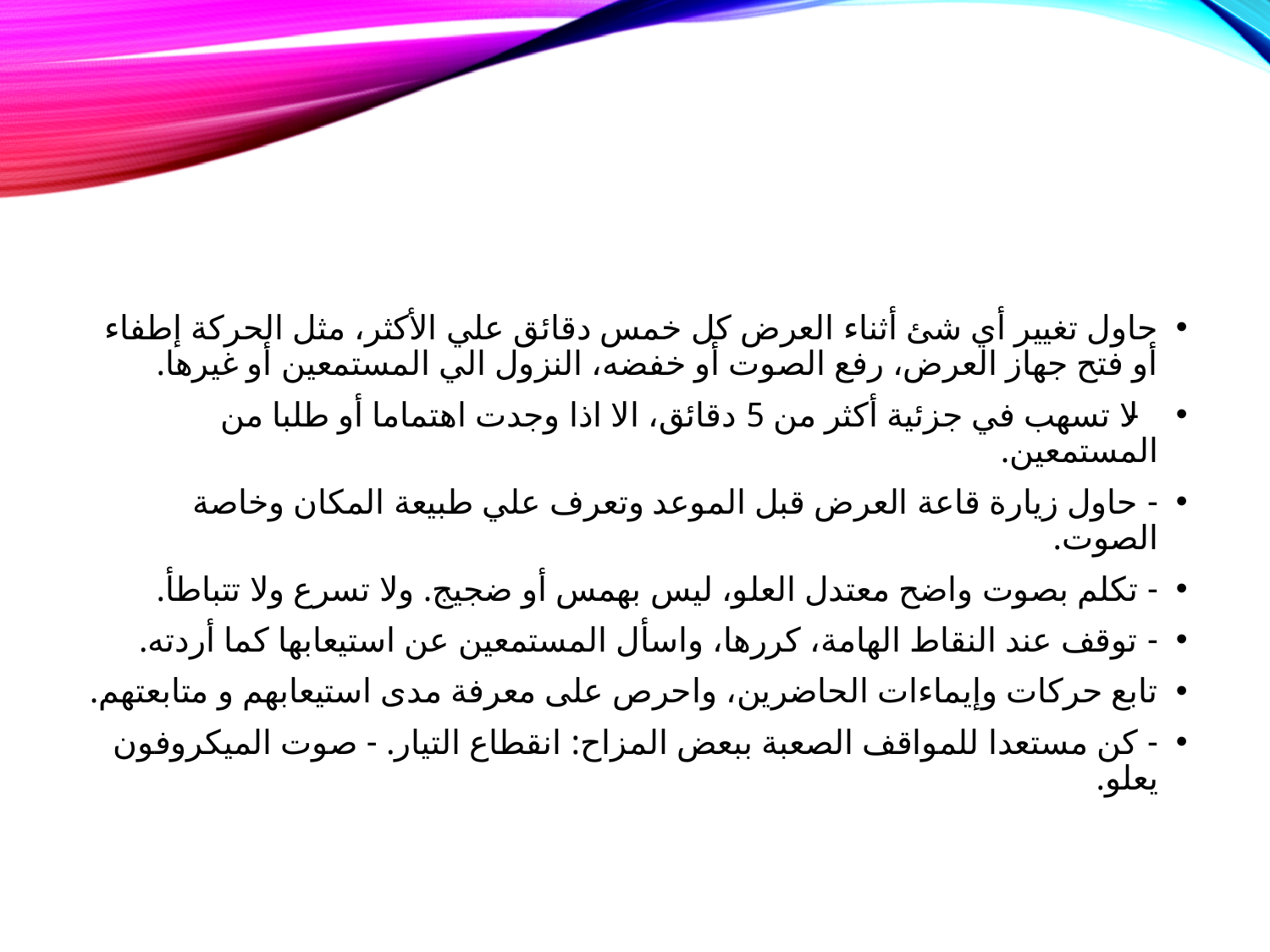

#
حاول تغيير أي شئ أثناء العرض كل خمس دقائق علي الأكثر، مثل الحركة إطفاء أو فتح جهاز العرض، رفع الصوت أو خفضه، النزول الي المستمعين أو غيرها.
- لا تسهب في جزئية أكثر من 5 دقائق، الا اذا وجدت اهتماما أو طلبا من المستمعين.
- حاول زيارة قاعة العرض قبل الموعد وتعرف علي طبيعة المكان وخاصة الصوت.
- تكلم بصوت واضح معتدل العلو، ليس بهمس أو ضجيج. ولا تسرع ولا تتباطأ.
- توقف عند النقاط الهامة، كررها، واسأل المستمعين عن استيعابها كما أردته.
تابع حركات وإيماءات الحاضرين، واحرص على معرفة مدى استيعابهم و متابعتهم.
- كن مستعدا للمواقف الصعبة ببعض المزاح: انقطاع التيار. - صوت الميكروفون يعلو.